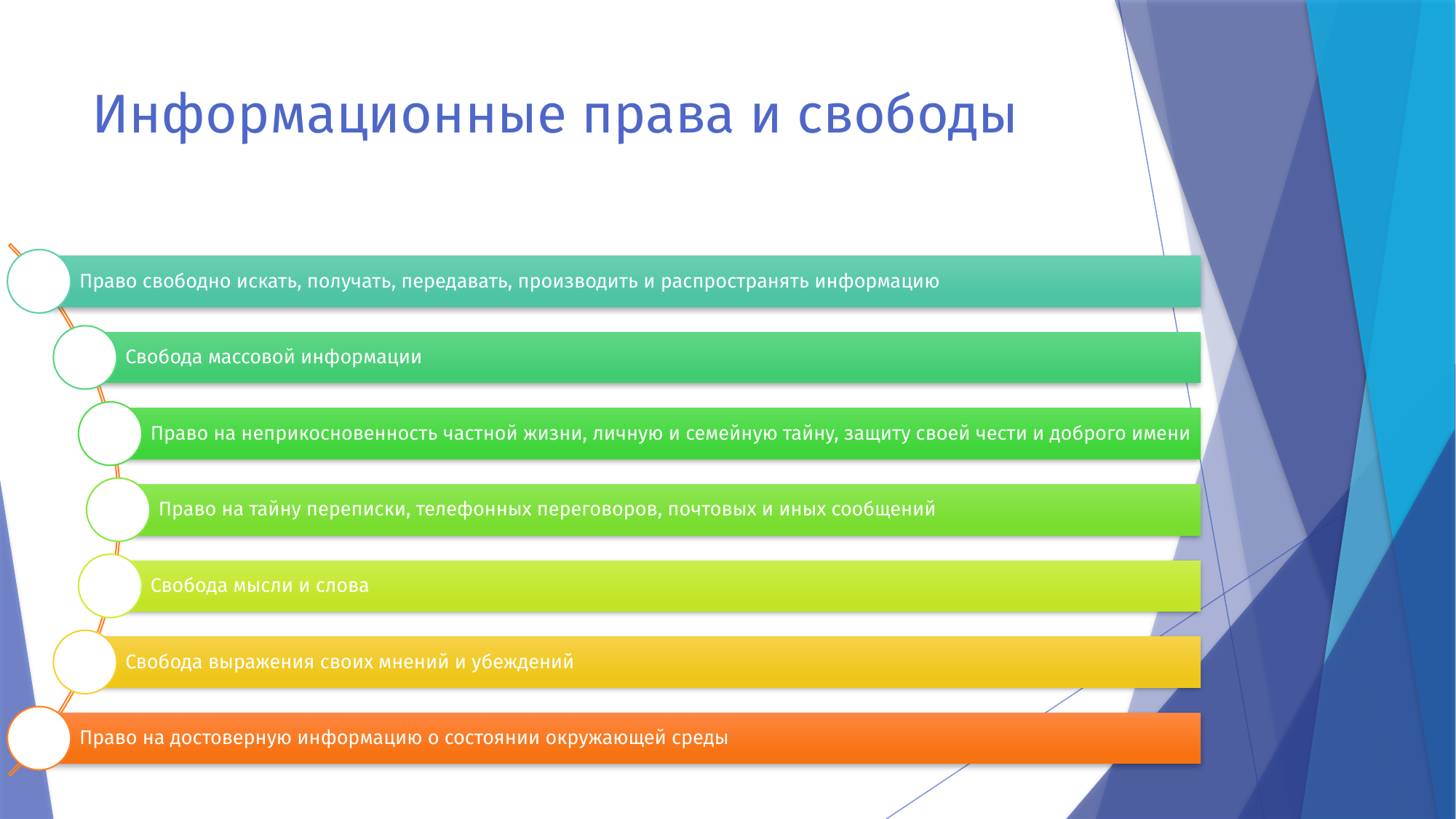

# Информационные права и свободы
Право свободно искать, получать, передавать, производить и распространять информацию
Свобода массовой информации
Право на неприкосновенность частной жизни, личную и семейную тайну, защиту своей чести и доброго имени
Право на тайну переписки, телефонных переговоров, почтовых и иных сообщений
Свобода мысли и слова
Свобода выражения своих мнений и убеждений
Право на достоверную информацию о состоянии окружающей среды